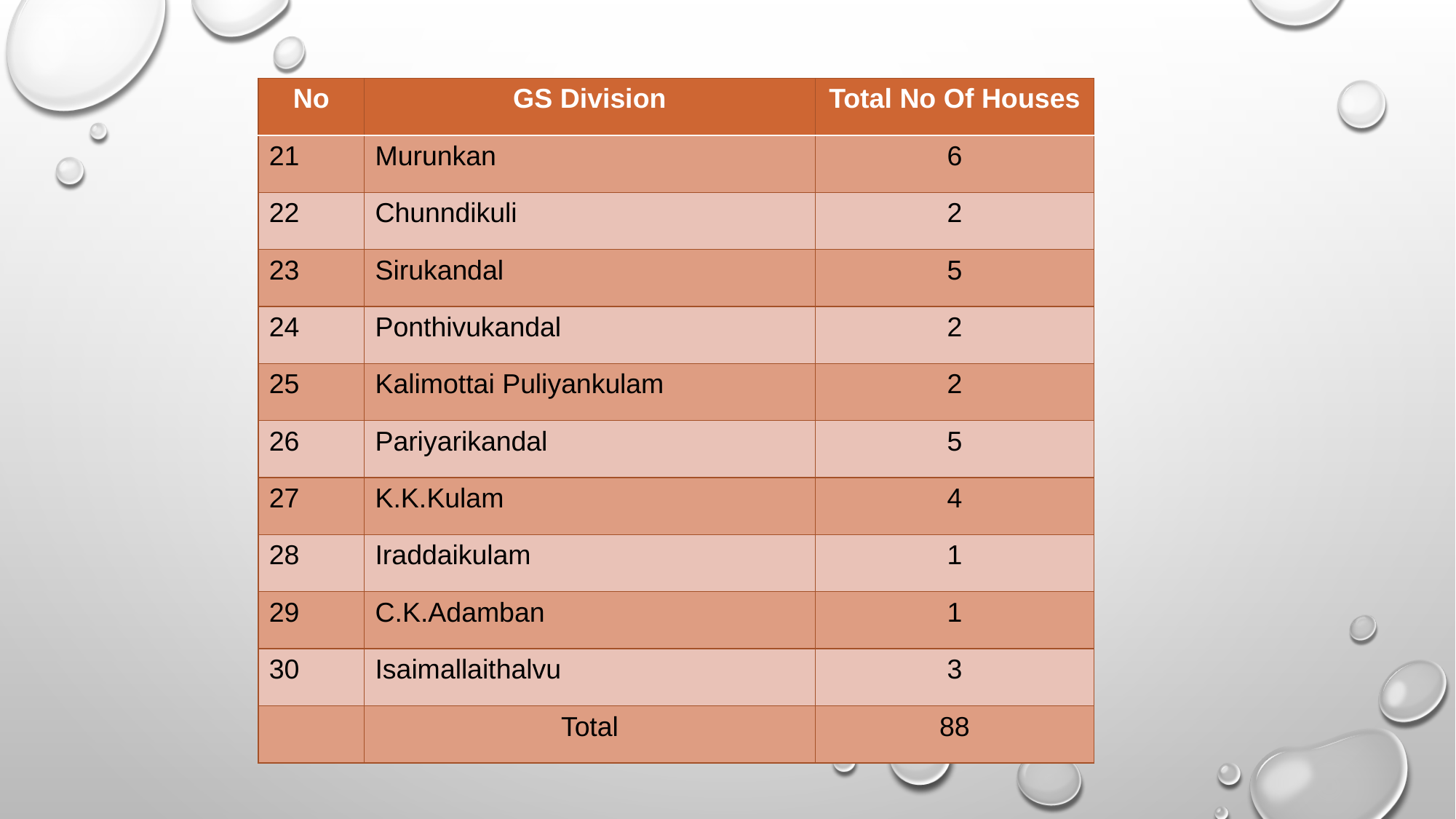

| No | GS Division | Total No Of Houses |
| --- | --- | --- |
| 21 | Murunkan | 6 |
| 22 | Chunndikuli | 2 |
| 23 | Sirukandal | 5 |
| 24 | Ponthivukandal | 2 |
| 25 | Kalimottai Puliyankulam | 2 |
| 26 | Pariyarikandal | 5 |
| 27 | K.K.Kulam | 4 |
| 28 | Iraddaikulam | 1 |
| 29 | C.K.Adamban | 1 |
| 30 | Isaimallaithalvu | 3 |
|  | Total | 88 |